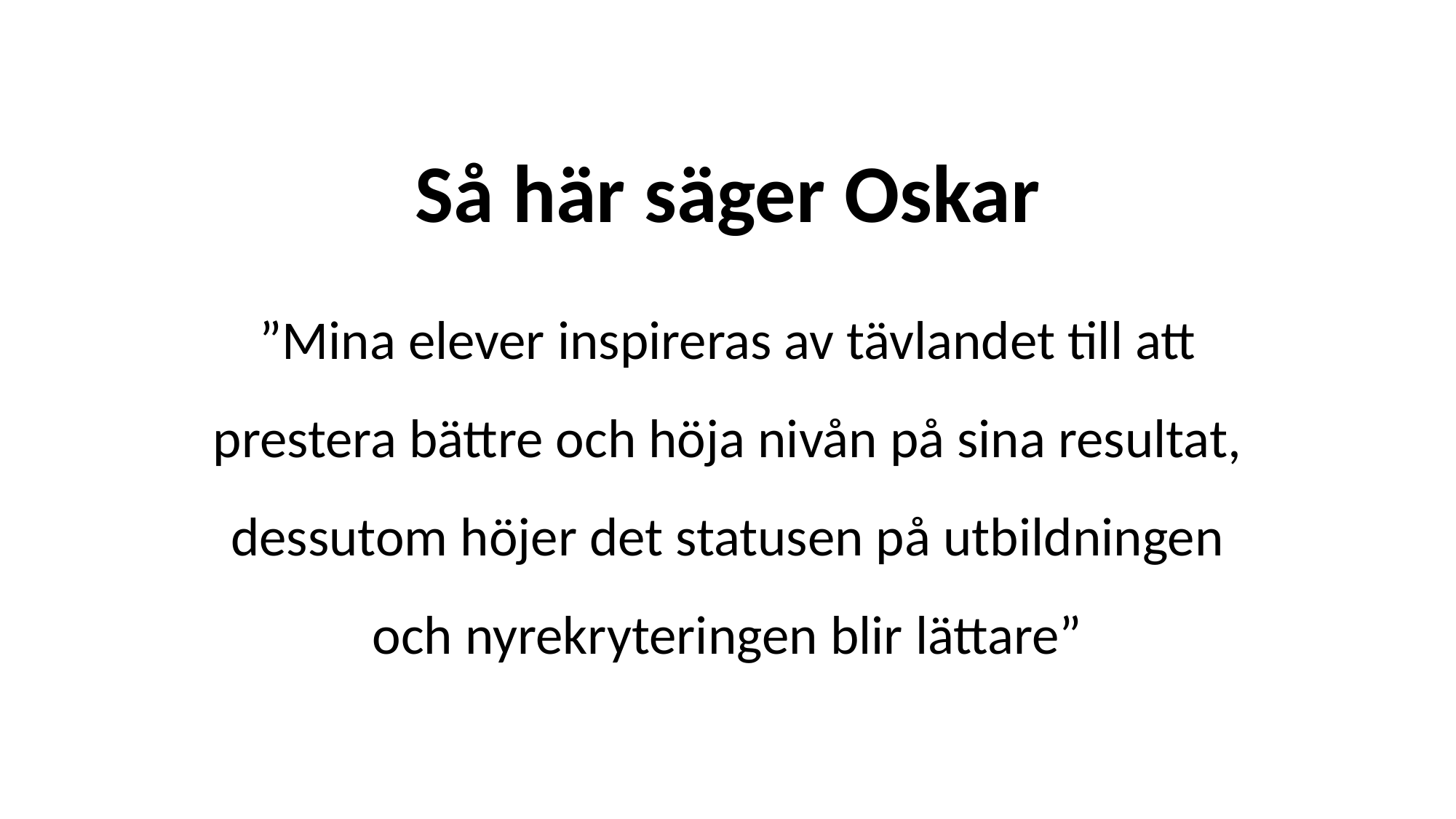

Så här säger Oskar
# ”Mina elever inspireras av tävlandet till att prestera bättre och höja nivån på sina resultat, dessutom höjer det statusen på utbildningen och nyrekryteringen blir lättare”